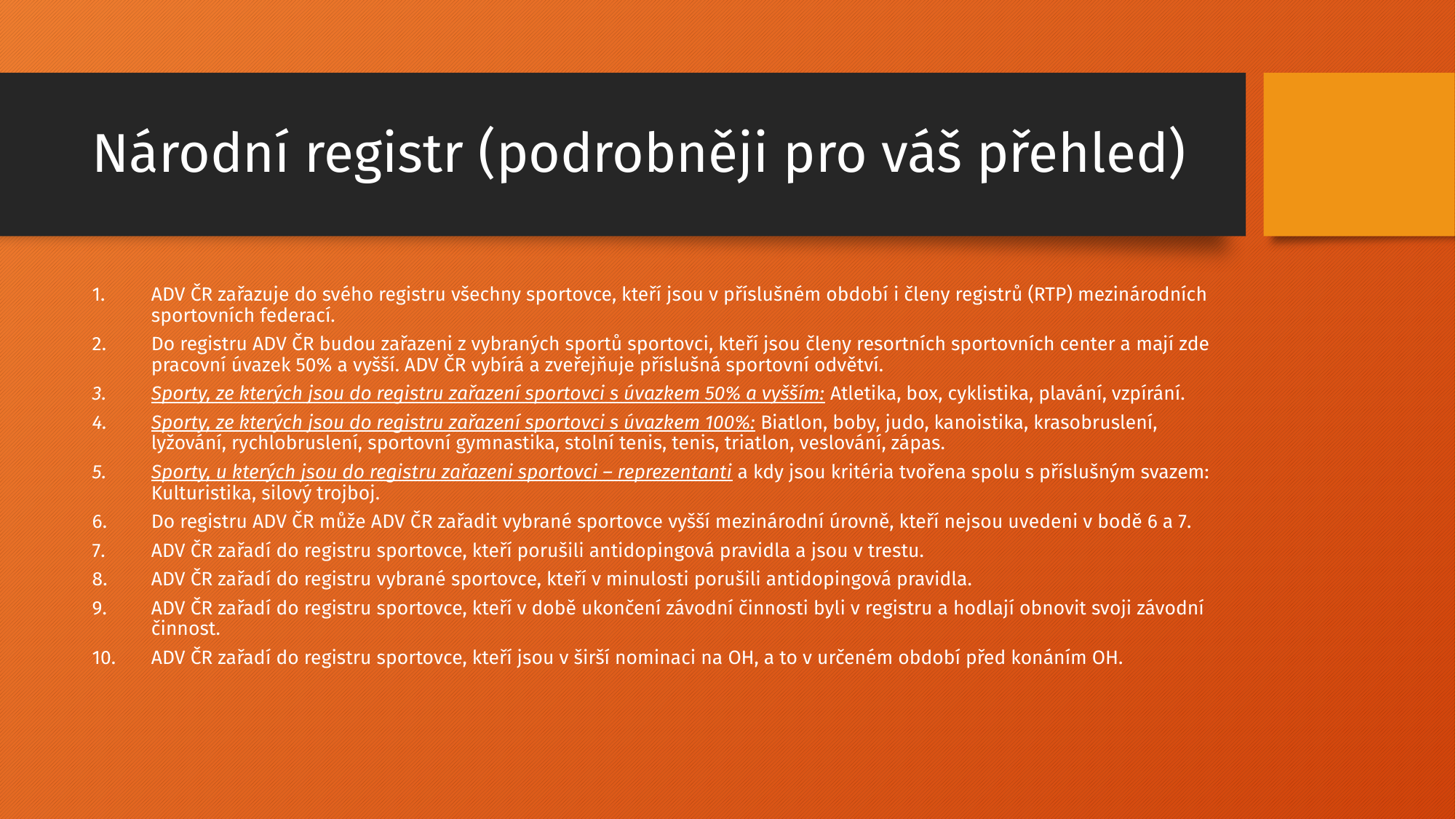

# Národní registr (podrobněji pro váš přehled)
ADV ČR zařazuje do svého registru všechny sportovce, kteří jsou v příslušném období i členy registrů (RTP) mezinárodních sportovních federací.
Do registru ADV ČR budou zařazeni z vybraných sportů sportovci, kteří jsou členy resortních sportovních center a mají zde pracovní úvazek 50% a vyšší. ADV ČR vybírá a zveřejňuje příslušná sportovní odvětví.
Sporty, ze kterých jsou do registru zařazení sportovci s úvazkem 50% a vyšším: Atletika, box, cyklistika, plavání, vzpírání.
Sporty, ze kterých jsou do registru zařazení sportovci s úvazkem 100%: Biatlon, boby, judo, kanoistika, krasobruslení, lyžování, rychlobruslení, sportovní gymnastika, stolní tenis, tenis, triatlon, veslování, zápas.
Sporty, u kterých jsou do registru zařazeni sportovci – reprezentanti a kdy jsou kritéria tvořena spolu s příslušným svazem: Kulturistika, silový trojboj.
Do registru ADV ČR může ADV ČR zařadit vybrané sportovce vyšší mezinárodní úrovně, kteří nejsou uvedeni v bodě 6 a 7.
ADV ČR zařadí do registru sportovce, kteří porušili antidopingová pravidla a jsou v trestu.
ADV ČR zařadí do registru vybrané sportovce, kteří v minulosti porušili antidopingová pravidla.
ADV ČR zařadí do registru sportovce, kteří v době ukončení závodní činnosti byli v registru a hodlají obnovit svoji závodní činnost.
ADV ČR zařadí do registru sportovce, kteří jsou v širší nominaci na OH, a to v určeném období před konáním OH.